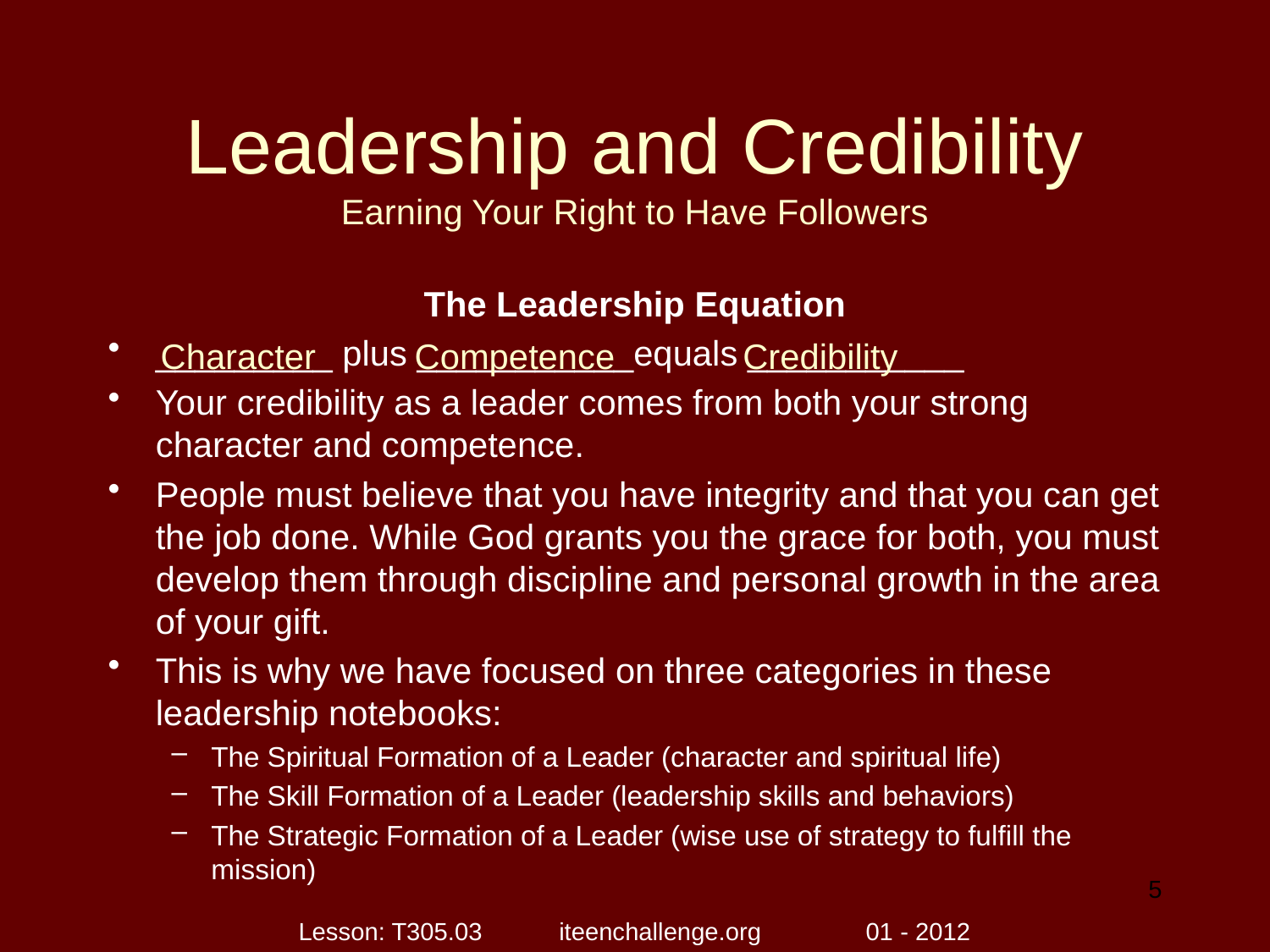

# Leadership and Credibility Earning Your Right to Have Followers
The Leadership Equation
_________ plus ___________equals ___________
Your credibility as a leader comes from both your strong character and competence.
People must believe that you have integrity and that you can get the job done. While God grants you the grace for both, you must develop them through discipline and personal growth in the area of your gift.
This is why we have focused on three categories in these leadership notebooks:
The Spiritual Formation of a Leader (character and spiritual life)
The Skill Formation of a Leader (leadership skills and behaviors)
The Strategic Formation of a Leader (wise use of strategy to fulfill the mission)
Character
Competence
Credibility
5
Lesson: T305.03           iteenchallenge.org               01 - 2012